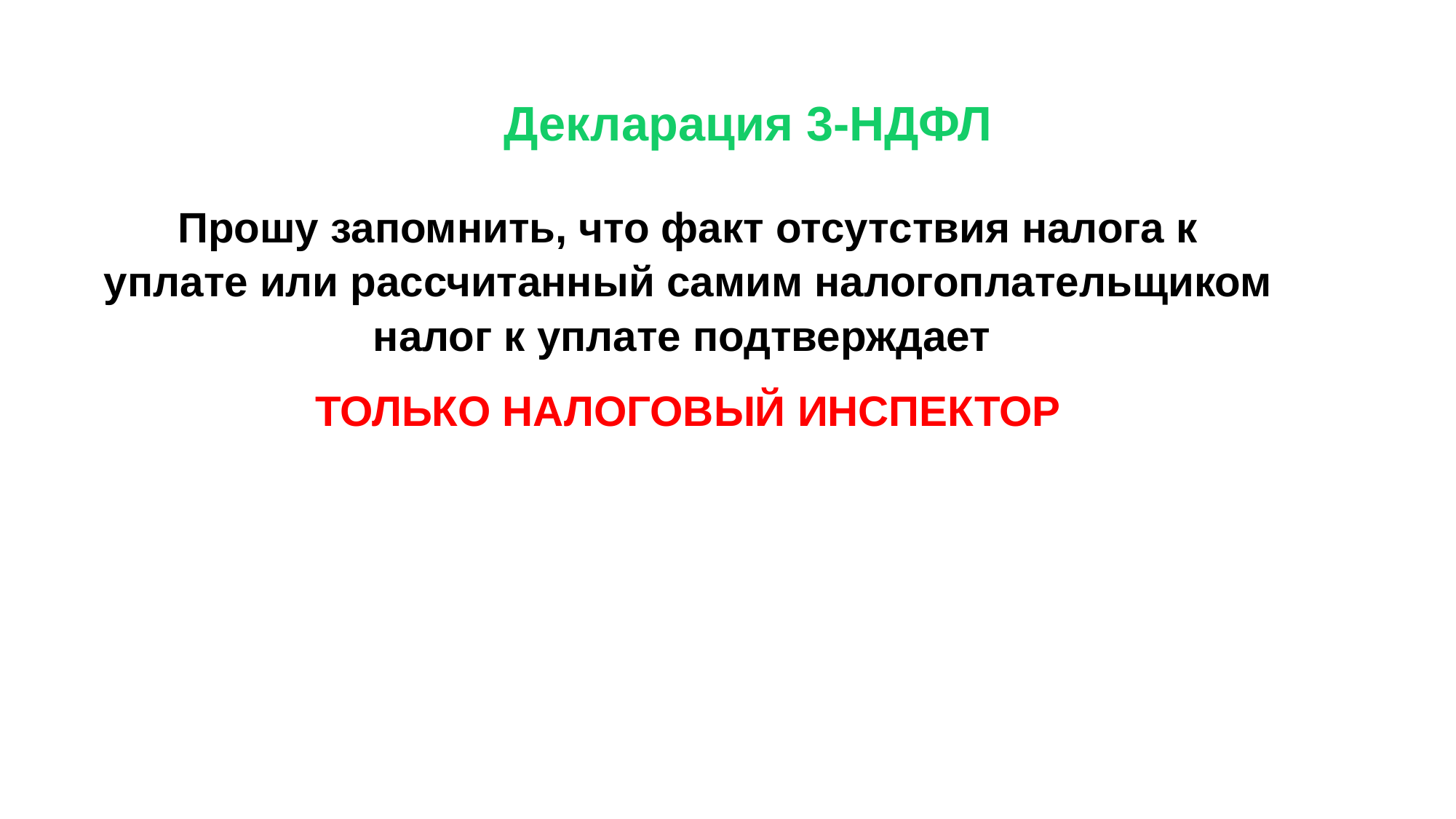

# Декларация 3-НДФЛ
Прошу запомнить, что факт отсутствия налога к уплате или рассчитанный самим налогоплательщиком налог к уплате подтверждает
ТОЛЬКО НАЛОГОВЫЙ ИНСПЕКТОР